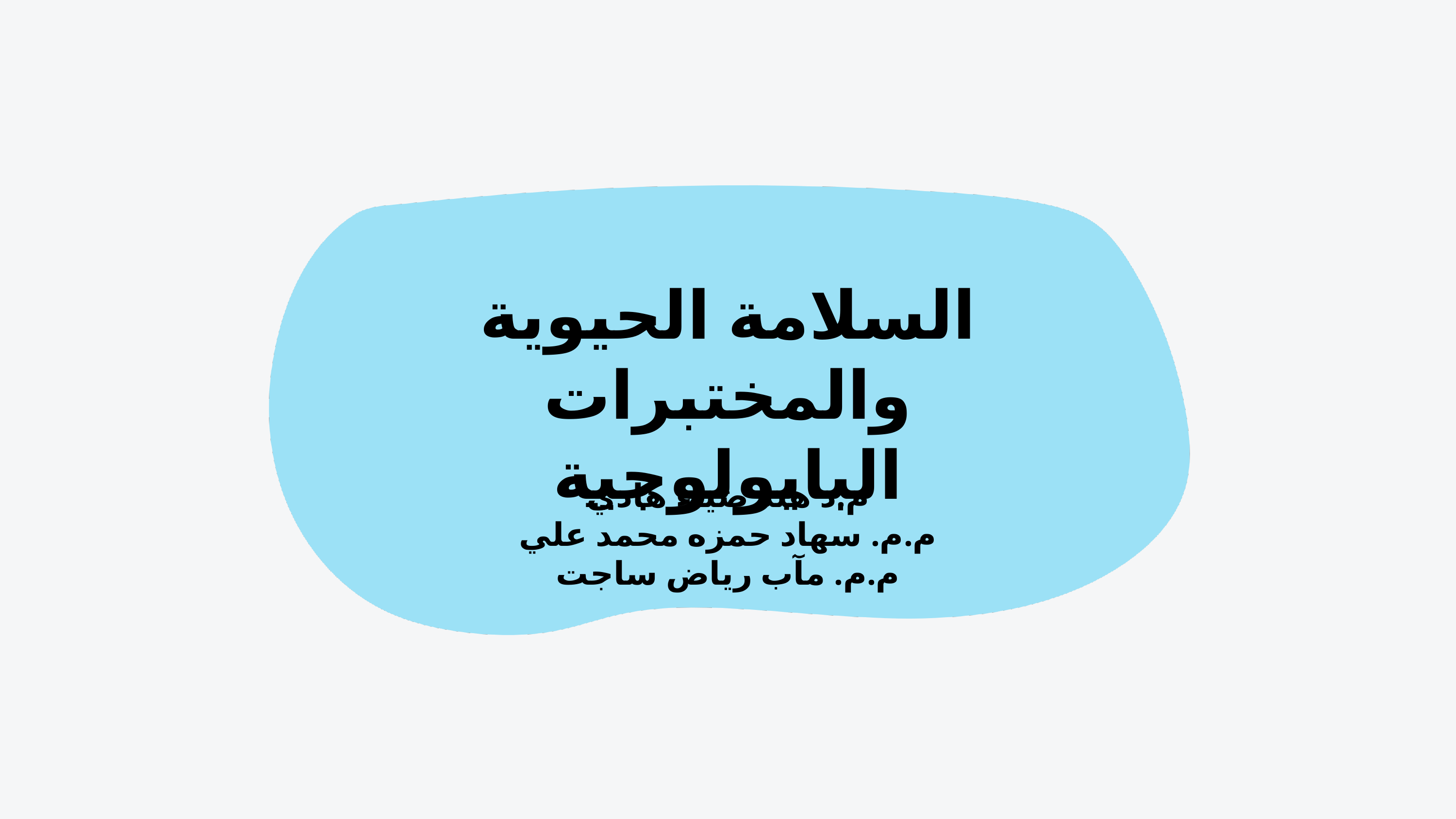

السلامة الحيوية والمختبرات البايولوجية

م.د هند ضياء هادي
م.م. سهاد حمزه محمد علي
م.م. مآب رياض ساجت